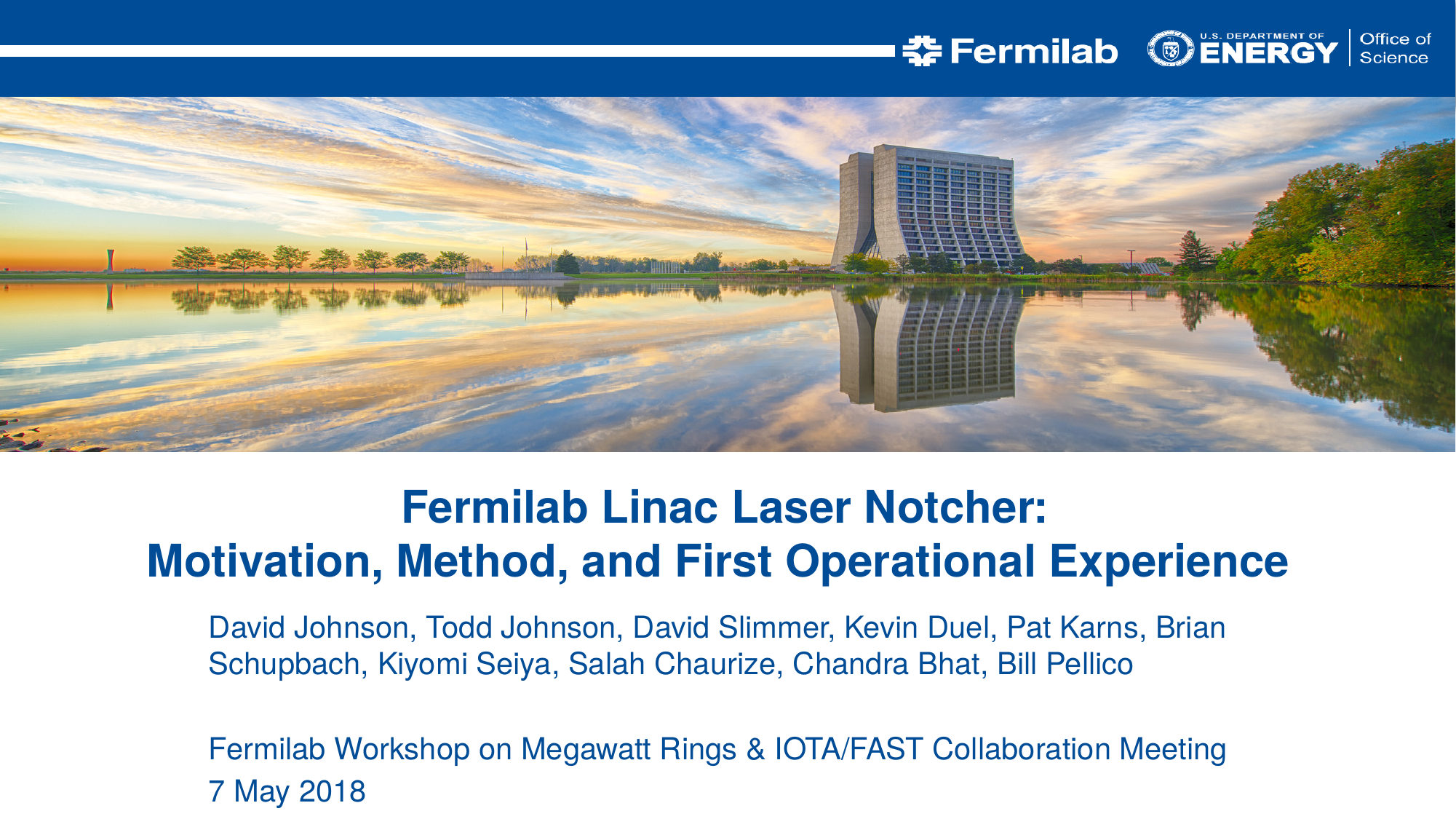

Fermilab Linac Laser Notcher:
Motivation, Method, and First Operational Experience
David Johnson, Todd Johnson, David Slimmer, Kevin Duel, Pat Karns, Brian Schupbach, Kiyomi Seiya, Salah Chaurize, Chandra Bhat, Bill Pellico

Fermilab Workshop on Megawatt Rings & IOTA/FAST Collaboration Meeting
7 May 2018